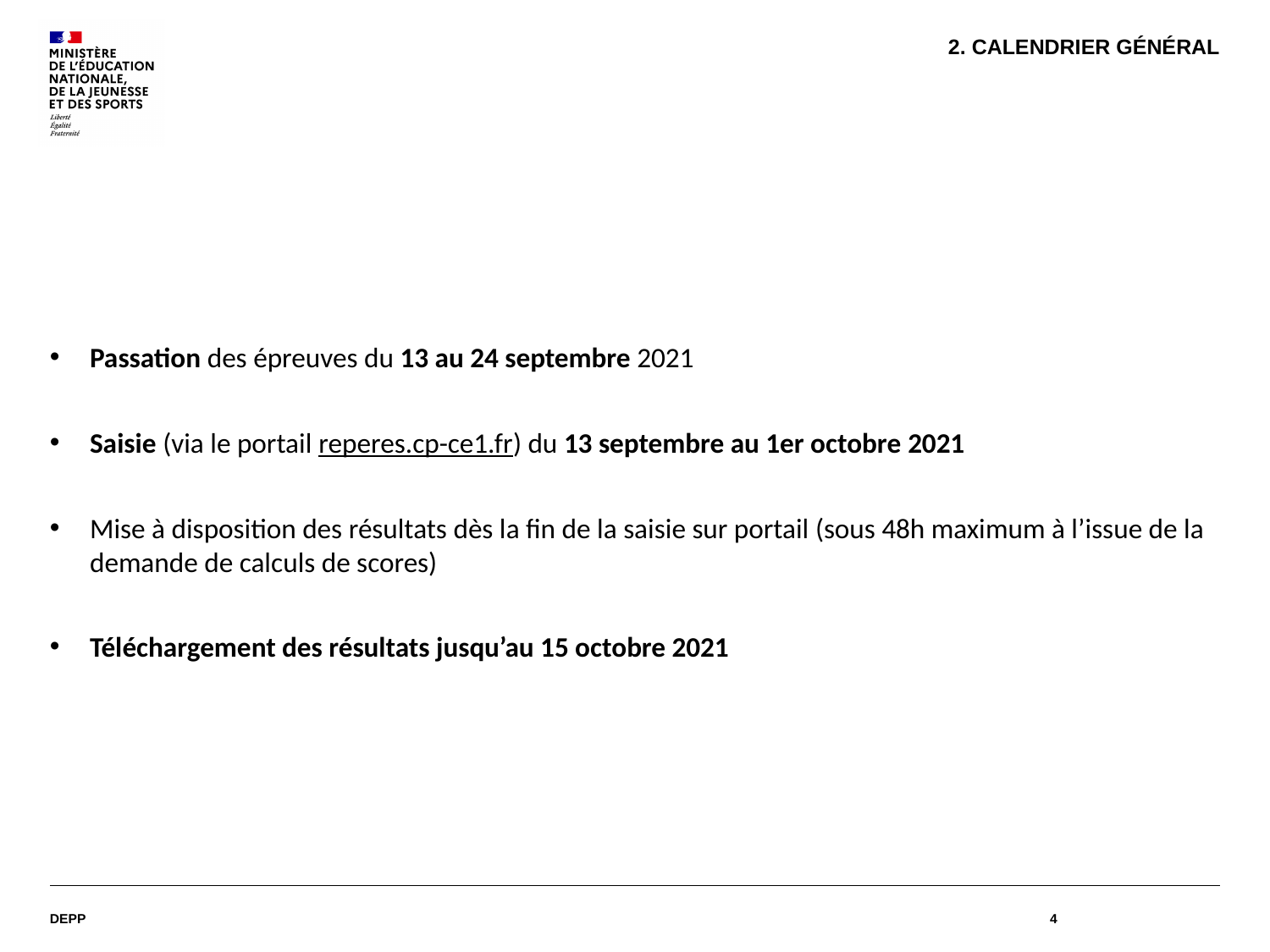

2. CALENDRIER GÉNÉRAL
Passation des épreuves du 13 au 24 septembre 2021

Saisie (via le portail reperes.cp-ce1.fr) du 13 septembre au 1er octobre 2021

Mise à disposition des résultats dès la fin de la saisie sur portail (sous 48h maximum à l’issue de la demande de calculs de scores)

Téléchargement des résultats jusqu’au 15 octobre 2021
DEPP
4